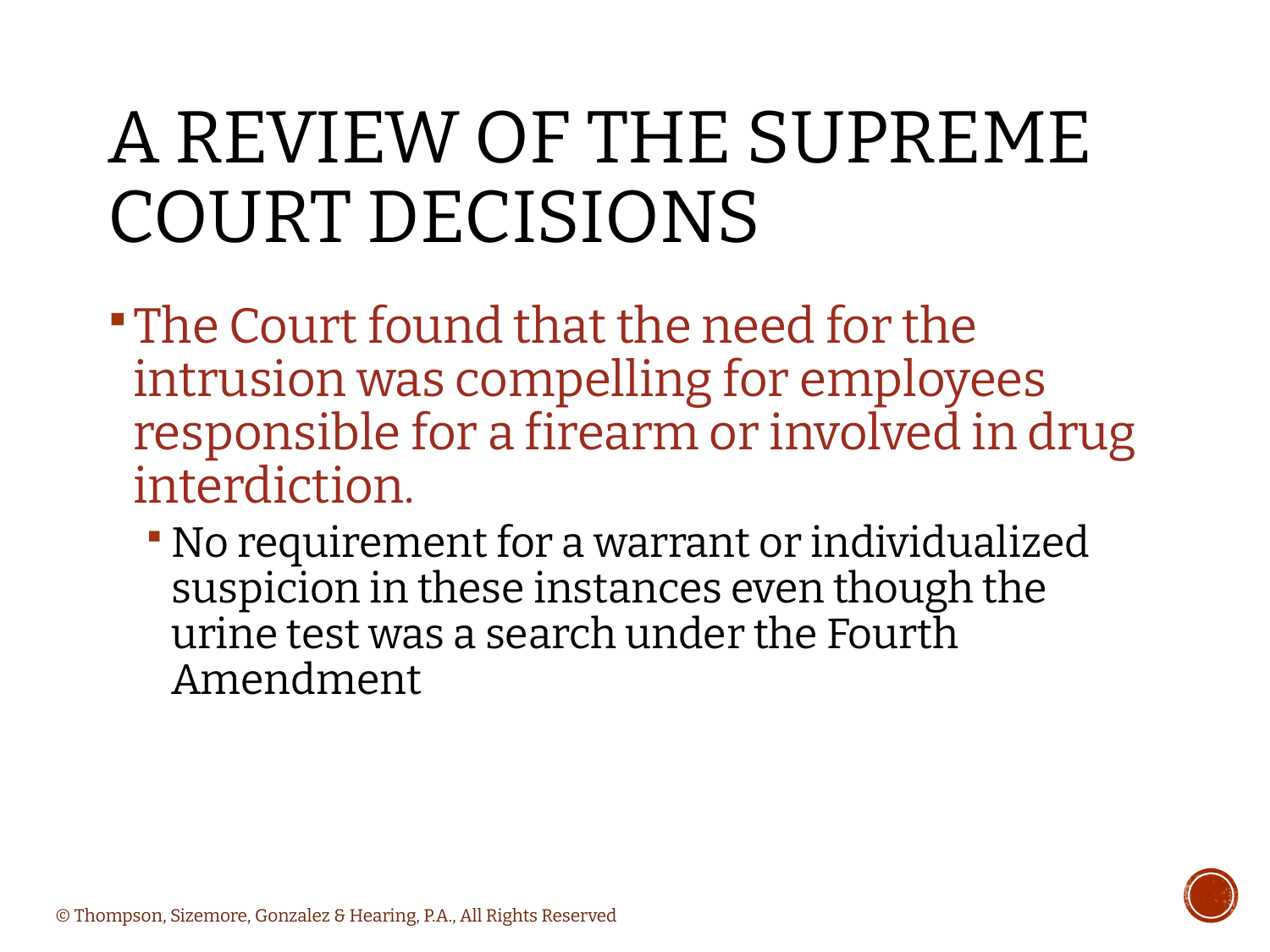

# A Review of the Supreme Court Decisions
The Court found that the need for the intrusion was compelling for employees responsible for a firearm or involved in drug interdiction.
No requirement for a warrant or individualized suspicion in these instances even though the urine test was a search under the Fourth Amendment
© Thompson, Sizemore, Gonzalez & Hearing, P.A., All Rights Reserved